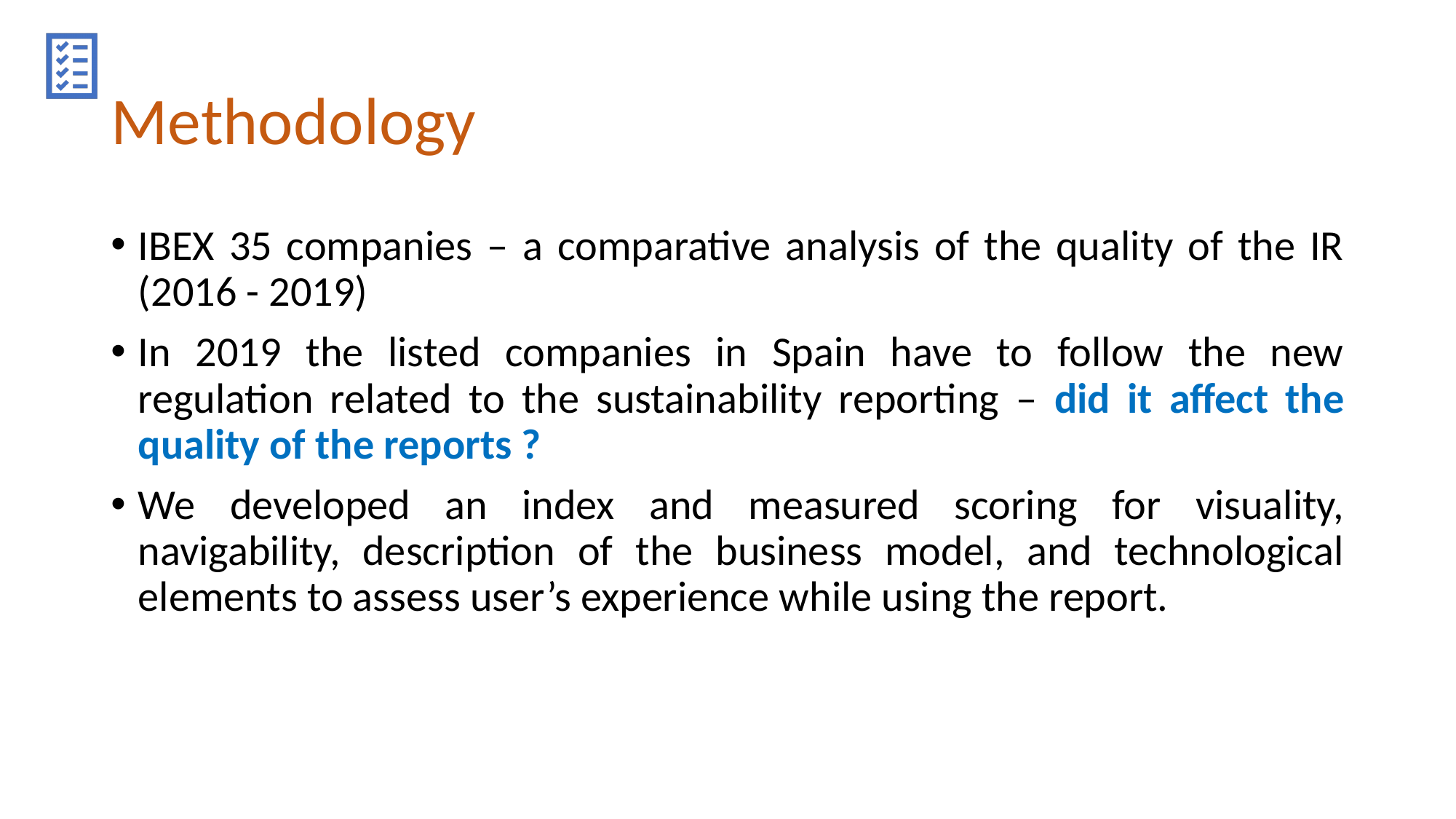

# Methodology
IBEX 35 companies – a comparative analysis of the quality of the IR (2016 - 2019)
In 2019 the listed companies in Spain have to follow the new regulation related to the sustainability reporting – did it affect the quality of the reports ?
We developed an index and measured scoring for visuality, navigability, description of the business model, and technological elements to assess user’s experience while using the report.